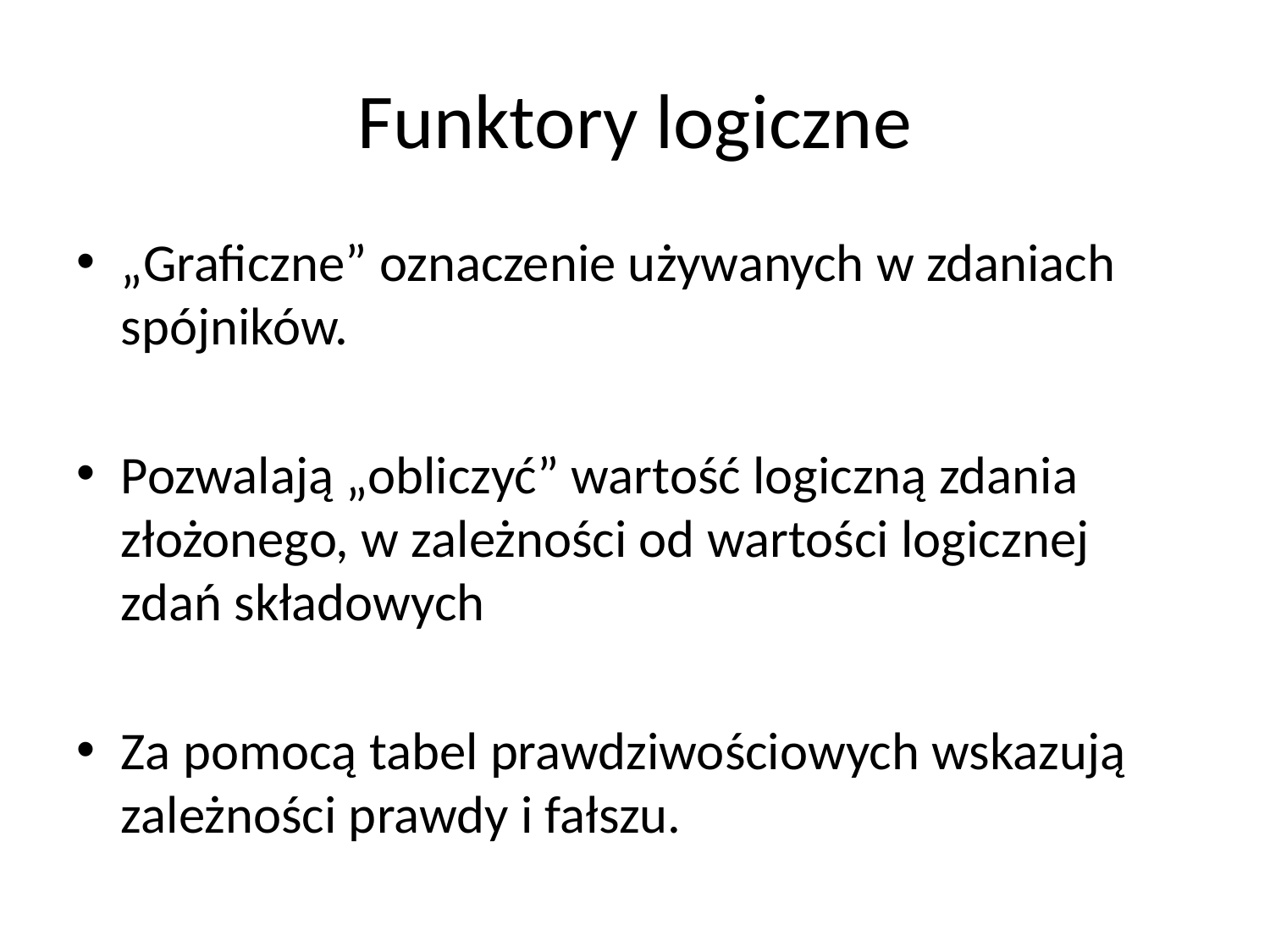

# Funktory logiczne
„Graficzne” oznaczenie używanych w zdaniach spójników.

Pozwalają „obliczyć” wartość logiczną zdania złożonego, w zależności od wartości logicznej zdań składowych

Za pomocą tabel prawdziwościowych wskazują zależności prawdy i fałszu.